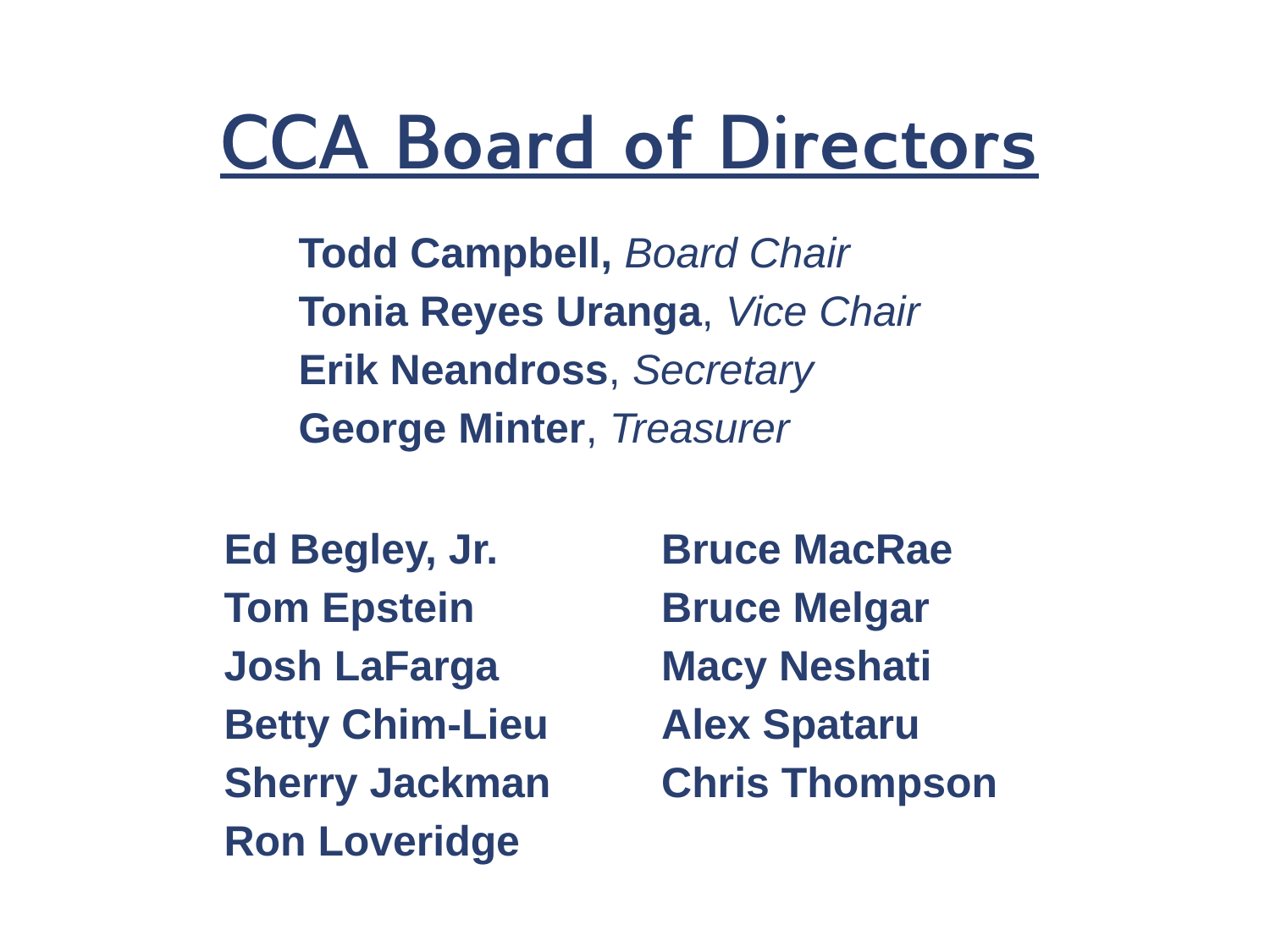

# CCA Board of Directors
Todd Campbell, Board Chair
Tonia Reyes Uranga, Vice Chair
Erik Neandross, Secretary
George Minter, Treasurer

Ed Begley, Jr.
Tom Epstein
Josh LaFarga
Betty Chim-Lieu
Sherry Jackman
Ron Loveridge

Bruce MacRae
Bruce Melgar
Macy Neshati
Alex Spataru
Chris Thompson